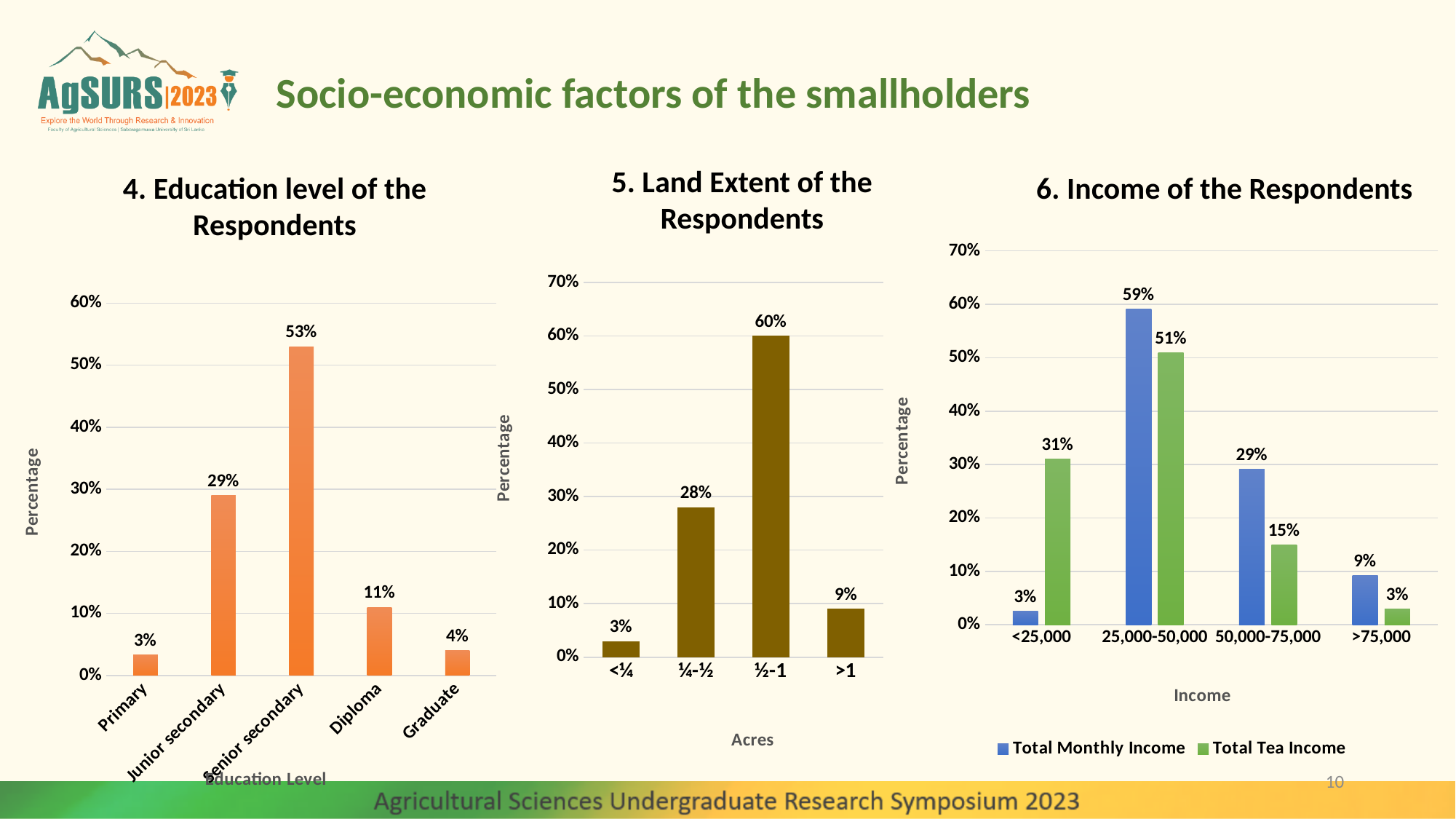

Socio-economic factors of the smallholders
5. Land Extent of the Respondents
4. Education level of the Respondents
6. Income of the Respondents

### Chart

| Category | Total Monthly Income | Total Tea Income |
|---|---|---|
| <25,000 | 0.025 | 0.31 |
| 25,000-50,000 | 0.5916666666666667 | 0.51 |
| 50,000-75,000 | 0.2916666666666667 | 0.15 |
| >75,000 | 0.09166666666666666 | 0.03 |

### Chart

| Category |  |
|---|---|
| <¼ | 0.03 |
| ¼-½ | 0.28 |
| ½-1 | 0.6 |
| >1 | 0.09 |

### Chart

| Category |  |
|---|---|
| Primary | 0.03333333333333333 |
| Junior secondary | 0.29 |
| Senior secondary | 0.53 |
| Diploma | 0.11 |
| Graduate | 0.04 |
10